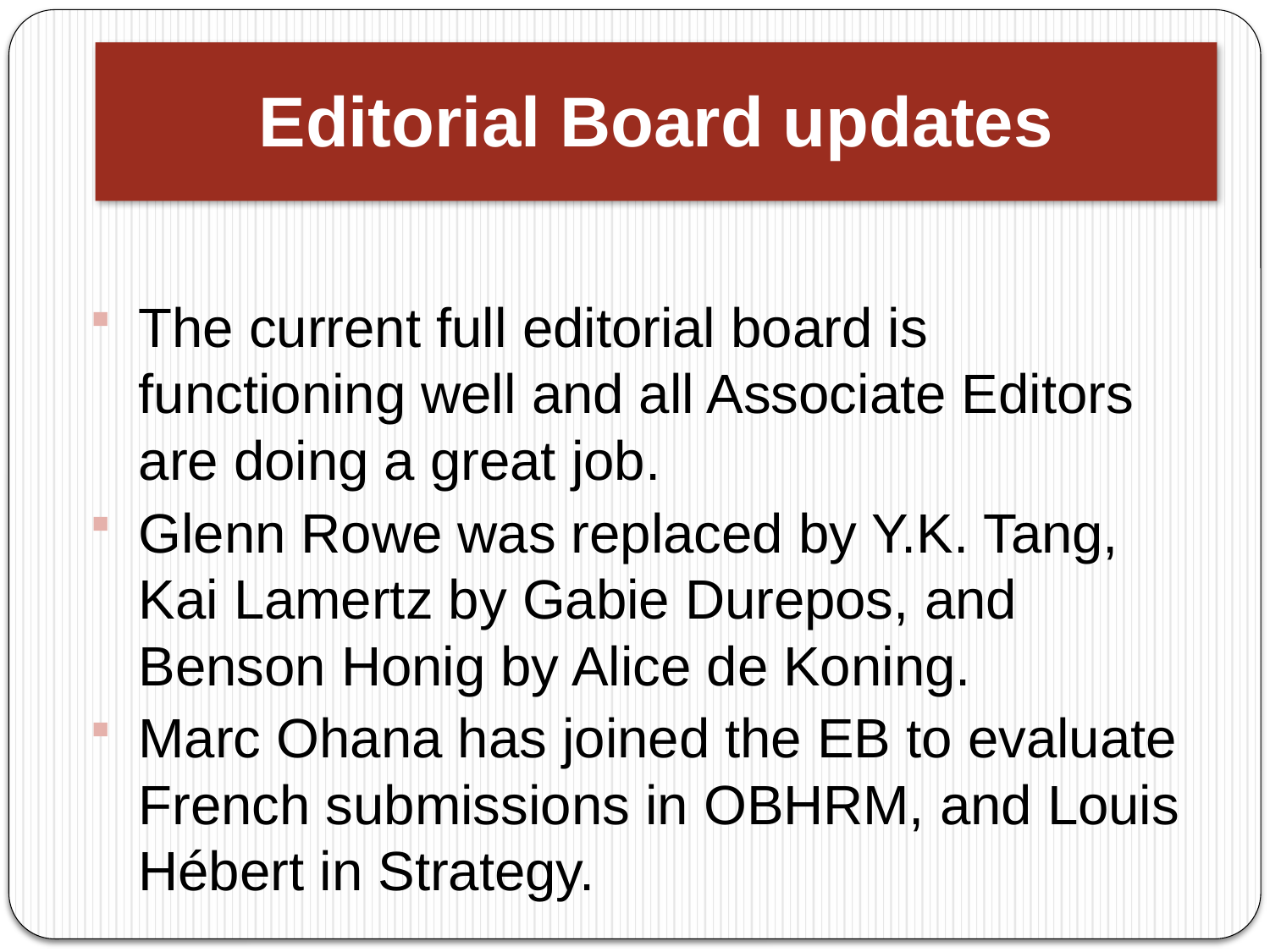

# Editorial Board updates
The current full editorial board is functioning well and all Associate Editors are doing a great job.
Glenn Rowe was replaced by Y.K. Tang, Kai Lamertz by Gabie Durepos, and Benson Honig by Alice de Koning.
Marc Ohana has joined the EB to evaluate French submissions in OBHRM, and Louis Hébert in Strategy.